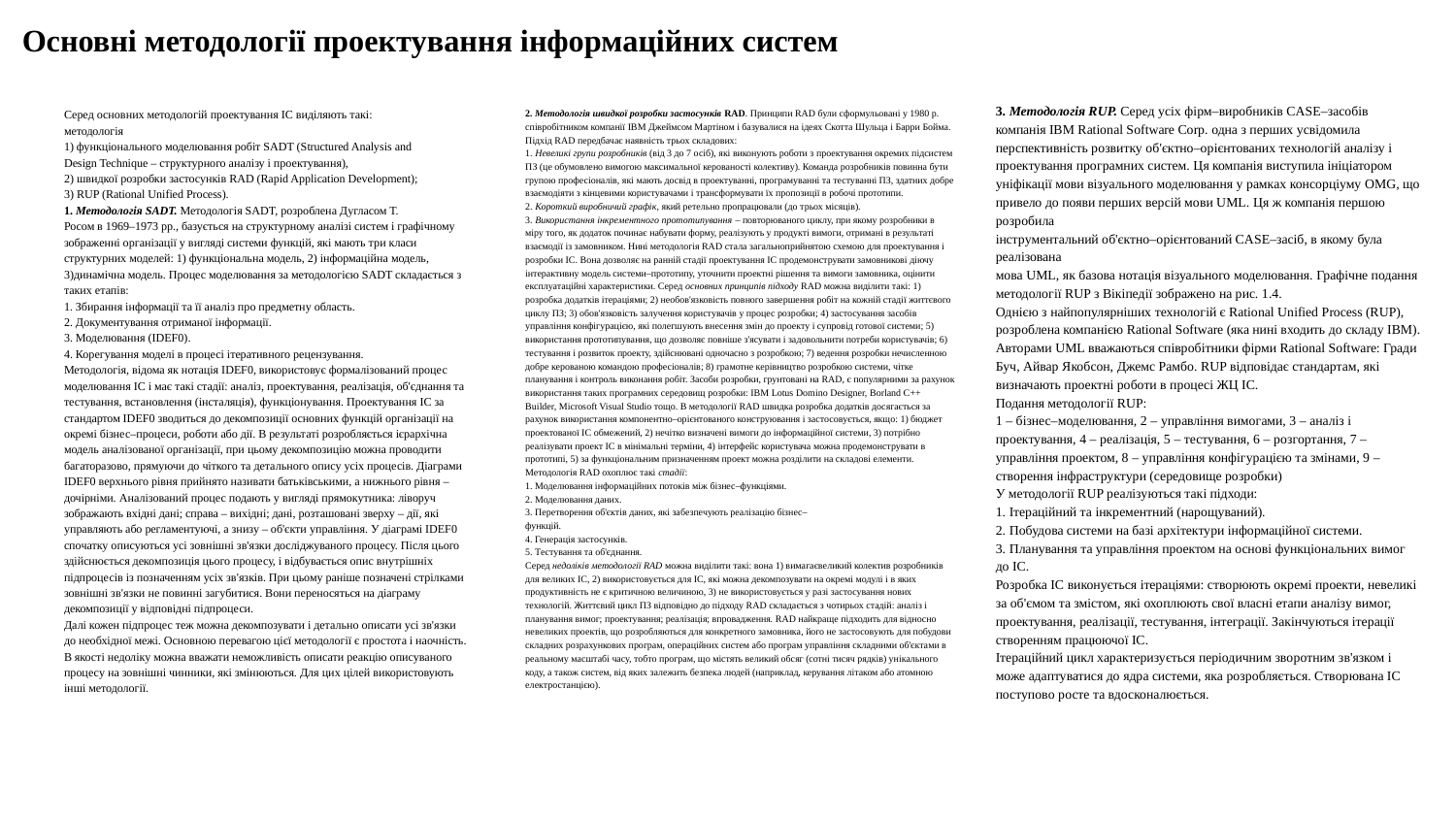

# Основні методології проектування інформаційних систем
3. Методологія RUP. Серед усіх фірм–виробників CASE–засобів
компанія IBM Rational Software Corp. одна з перших усвідомила
перспективність розвитку об'єктно–орієнтованих технологій аналізу і
проектування програмних систем. Ця компанія виступила ініціатором
уніфікації мови візуального моделювання у рамках консорціуму OMG, що
привело до появи перших версій мови UML. Ця ж компанія першою розробила
інструментальний об'єктно–орієнтований CASE–засіб, в якому була реалізована
мова UML, як базова нотація візуального моделювання. Графічне подання
методології RUP з Вікіпедії зображено на рис. 1.4.
Однією з найпопулярніших технологій є Rational Unified Process (RUP),
розроблена компанією Rational Software (яка нині входить до складу IBM).
Авторами UML вважаються співробітники фірми Rational Software: Гради Буч, Айвар Якобсон, Джемс Рамбо. RUP відповідає стандартам, які визначають проектні роботи в процесі ЖЦ ІС.
Подання методології RUP:
1 – бізнес–моделювання, 2 – управління вимогами, 3 – аналіз і
проектування, 4 – реалізація, 5 – тестування, 6 – розгортання, 7 –
управління проектом, 8 – управління конфігурацією та змінами, 9 – створення інфраструктури (середовище розробки)
У методології RUP реалізуються такі підходи:
1. Ітераційний та інкрементний (нарощуваний).
2. Побудова системи на базі архітектури інформаційної системи.
3. Планування та управління проектом на основі функціональних вимог
до ІС.
Розробка ІС виконується ітераціями: створюють окремі проекти, невеликі
за об'ємом та змістом, які охоплюють свої власні етапи аналізу вимог,
проектування, реалізації, тестування, інтеграції. Закінчуються ітерації
створенням працюючої ІС.
Ітераційний цикл характеризується періодичним зворотним зв'язком і
може адаптуватися до ядра системи, яка розробляється. Створювана ІС
поступово росте та вдосконалюється.

Серед основних методологій проектування ІС виділяють такі:
методологія
1) функціонального моделювання робіт SADT (Structured Analysis and
Design Technique – структурного аналізу і проектування),
2) швидкої розробки застосунків RAD (Rapid Application Development);
3) RUP (Rational Unified Process).
1. Методологія SADT. Методологія SADT, розроблена Дугласом Т.
Росом в 1969–1973 рр., базується на структурному аналізі систем і графічному
зображенні організації у вигляді системи функцій, які мають три класи
структурних моделей: 1) функціональна модель, 2) інформаційна модель,
3)динамічна модель. Процес моделювання за методологією SADT складається з
таких етапів:
1. Збирання інформації та її аналіз про предметну область.
2. Документування отриманої інформації.
3. Моделювання (IDEF0).
4. Корегування моделі в процесі ітеративного рецензування.
Методологія, відома як нотація IDEF0, використовує формалізований процес моделювання ІС і має такі стадії: аналіз, проектування, реалізація, об'єднання та тестування, встановлення (інсталяція), функціонування. Проектування ІС за стандартом IDEF0 зводиться до декомпозиції основних функцій організації на окремі бізнес–процеси, роботи або дії. В результаті розробляється ієрархічна модель аналізованої організації, при цьому декомпозицію можна проводити багаторазово, прямуючи до чіткого та детального опису усіх процесів. Діаграми IDEF0 верхнього рівня прийнято називати батьківськими, а нижнього рівня – дочірніми. Аналізований процес подають у вигляді прямокутника: ліворуч зображають вхідні дані; справа – вихідні; дані, розташовані зверху – дії, які управляють або регламентуючі, а знизу – об'єкти управління. У діаграмі IDEF0 спочатку описуються усі зовнішні зв'язки досліджуваного процесу. Після цього здійснюється декомпозиція цього процесу, і відбувається опис внутрішніх підпроцесів із позначенням усіх зв'язків. При цьому раніше позначені стрілками зовнішні зв'язки не повинні загубитися. Вони переносяться на діаграму декомпозиції у відповідні підпроцеси.
Далі кожен підпроцес теж можна декомпозувати і детально описати усі зв'язки до необхідної межі. Основною перевагою цієї методології є простота і наочність. В якості недоліку можна вважати неможливість описати реакцію описуваного процесу на зовнішні чинники, які змінюються. Для цих цілей використовують інші методології.
2. Методологія швидкої розробки застосунків RAD. Принципи RAD були сформульовані у 1980 р. співробітником компанії IBM Джеймсом Мартіном і базувалися на ідеях Скотта Шульца і Барри Бойма. Підхід RAD передбачає наявність трьох складових:
1. Невеликі групи розробників (від 3 до 7 осіб), які виконують роботи з проектування окремих підсистем ПЗ (це обумовлено вимогою максимальної керованості колективу). Команда розробників повинна бути групою професіоналів, які мають досвід в проектуванні, програмуванні та тестуванні ПЗ, здатних добре взаємодіяти з кінцевими користувачами і трансформувати їх пропозиції в робочі прототипи.
2. Короткий виробничий графік, який ретельно пропрацювали (до трьох місяців).
3. Використання інкрементного прототипування – повторюваного циклу, при якому розробники в міру того, як додаток починає набувати форму, реалізують у продукті вимоги, отримані в результаті взаємодії із замовником. Нині методологія RAD стала загальноприйнятою схемою для проектування і розробки ІС. Вона дозволяє на ранній стадії проектування ІС продемонструвати замовникові діючу інтерактивну модель системи–прототипу, уточнити проектні рішення та вимоги замовника, оцінити експлуатаційні характеристики. Cеред основних принципів підходу RAD можна виділити такі: 1) розробка додатків ітераціями; 2) необов'язковість повного завершення робіт на кожній стадії життєвого циклу ПЗ; 3) обов'язковість залучення користувачів у процес розробки; 4) застосування засобів управління конфігурацією, які полегшують внесення змін до проекту і супровід готової системи; 5) використання прототипування, що дозволяє повніше з'ясувати і задовольнити потреби користувачів; 6) тестування і розвиток проекту, здійснювані одночасно з розробкою; 7) ведення розробки нечисленною добре керованою командою професіоналів; 8) грамотне керівництво розробкою системи, чітке планування і контроль виконання робіт. Засоби розробки, грунтовані на RAD, є популярними за рахунок використання таких програмних середовищ розробки: IBM Lotus Domino Designer, Borland C++ Builder, Microsoft Visual Studio тощо. В методології RAD швидка розробка додатків досягається за рахунок використання компонентно–орієнтованого конструювання і застосовується, якщо: 1) бюджет проектованої ІС обмежений, 2) нечітко визначені вимоги до інформаційної системи, 3) потрібно реалізувати проект ІС в мінімальні терміни, 4) інтерфейс користувача можна продемонструвати в прототипі, 5) за функціональним призначенням проект можна розділити на складові елементи.
Методологія RAD охоплює такі стадії:
1. Моделювання інформаційних потоків між бізнес–функціями.
2. Моделювання даних.
3. Перетворення об'єктів даних, які забезпечують реалізацію бізнес–
функцій.
4. Генерація застосунків.
5. Тестування та об'єднання.
Серед недоліків методології RAD можна виділити такі: вона 1) вимагаєвеликий колектив розробників для великих ІС, 2) використовується для ІС, які можна декомпозувати на окремі модулі і в яких продуктивність не є критичною величиною, 3) не використовується у разі застосування нових технологій. Життєвий цикл ПЗ відповідно до підходу RAD складається з чотирьох стадій: аналіз і планування вимог; проектування; реалізація; впровадження. RAD найкраще підходить для відносно невеликих проектів, що розробляються для конкретного замовника, його не застосовують для побудови складних розрахункових програм, операційних систем або програм управління складними об'єктами в реальному масштабі часу, тобто програм, що містять великий обсяг (сотні тисяч рядків) унікального коду, а також систем, від яких залежить безпека людей (наприклад, керування літаком або атомною електростанцією).